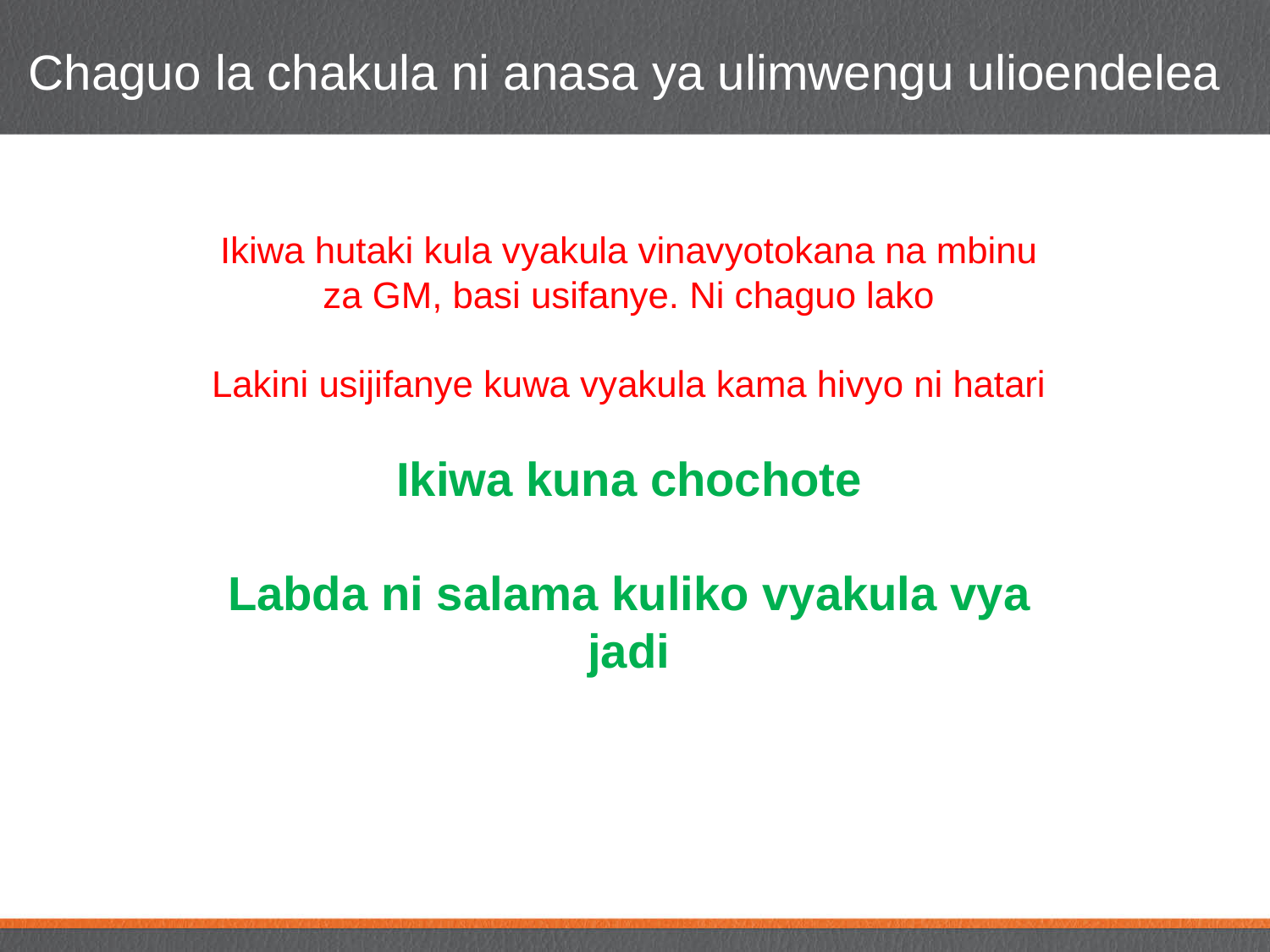

Chaguo la chakula ni anasa ya ulimwengu ulioendelea
Ikiwa hutaki kula vyakula vinavyotokana na mbinu za GM, basi usifanye. Ni chaguo lako

Lakini usijifanye kuwa vyakula kama hivyo ni hatari

Ikiwa kuna chochote

Labda ni salama kuliko vyakula vya jadi